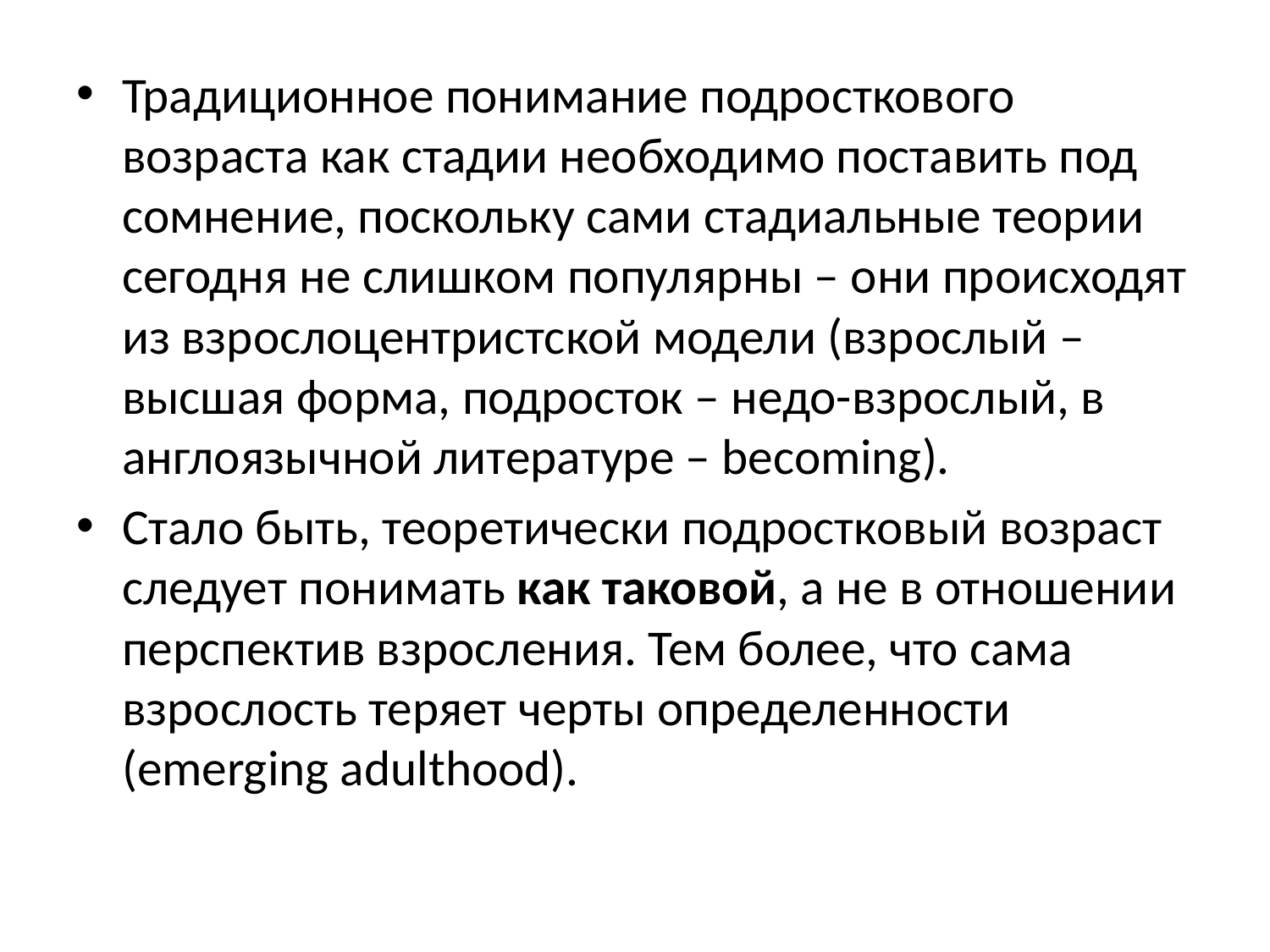

#
Традиционное понимание подросткового возраста как стадии необходимо поставить под сомнение, поскольку сами стадиальные теории сегодня не слишком популярны – они происходят из взрослоцентристской модели (взрослый – высшая форма, подросток – недо-взрослый, в англоязычной литературе – becoming).
Стало быть, теоретически подростковый возраст следует понимать как таковой, а не в отношении перспектив взросления. Тем более, что сама взрослость теряет черты определенности (emerging adulthood).